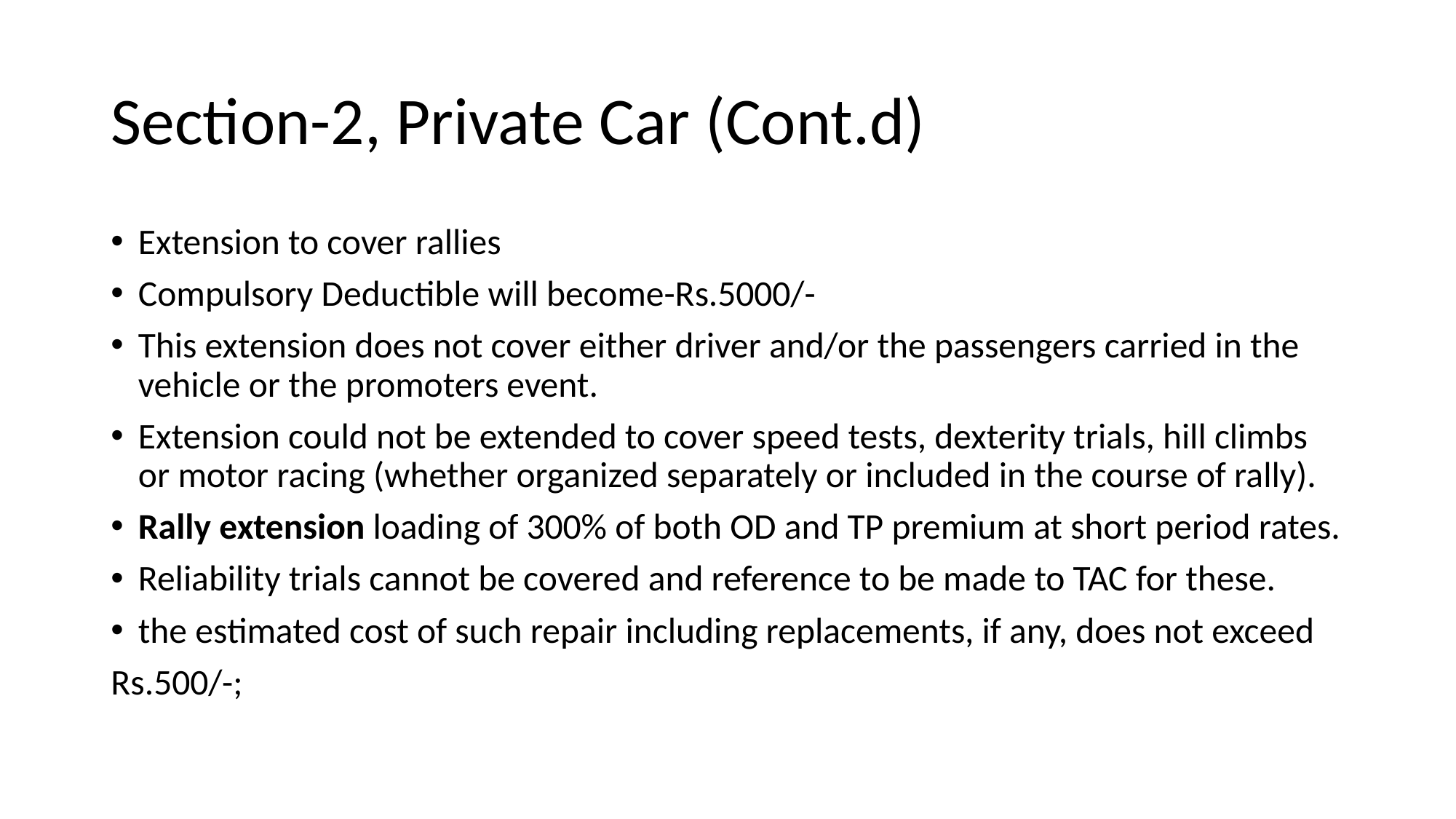

# Section-2, Private Car (Cont.d)
Extension to cover rallies
Compulsory Deductible will become-Rs.5000/-
This extension does not cover either driver and/or the passengers carried in the vehicle or the promoters event.
Extension could not be extended to cover speed tests, dexterity trials, hill climbs or motor racing (whether organized separately or included in the course of rally).
Rally extension loading of 300% of both OD and TP premium at short period rates.
Reliability trials cannot be covered and reference to be made to TAC for these.
the estimated cost of such repair including replacements, if any, does not exceed
Rs.500/-;